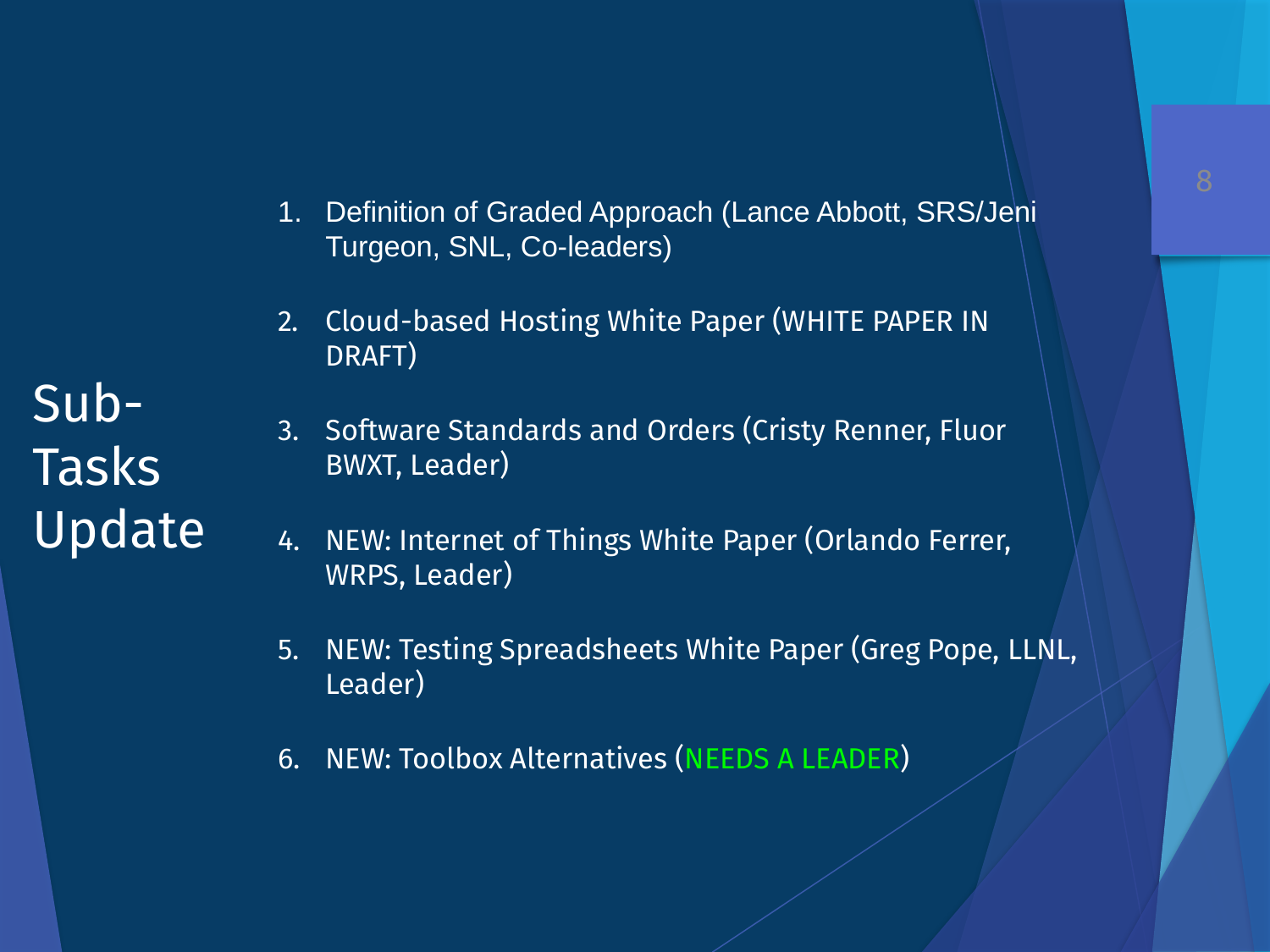

Definition of Graded Approach (Lance Abbott, SRS/Jeni Turgeon, SNL, Co-leaders)
Cloud-based Hosting White Paper (WHITE PAPER IN DRAFT)
Software Standards and Orders (Cristy Renner, Fluor BWXT, Leader)
NEW: Internet of Things White Paper (Orlando Ferrer, WRPS, Leader)
NEW: Testing Spreadsheets White Paper (Greg Pope, LLNL, Leader)
NEW: Toolbox Alternatives (NEEDS A LEADER)
# Sub-Tasks Update